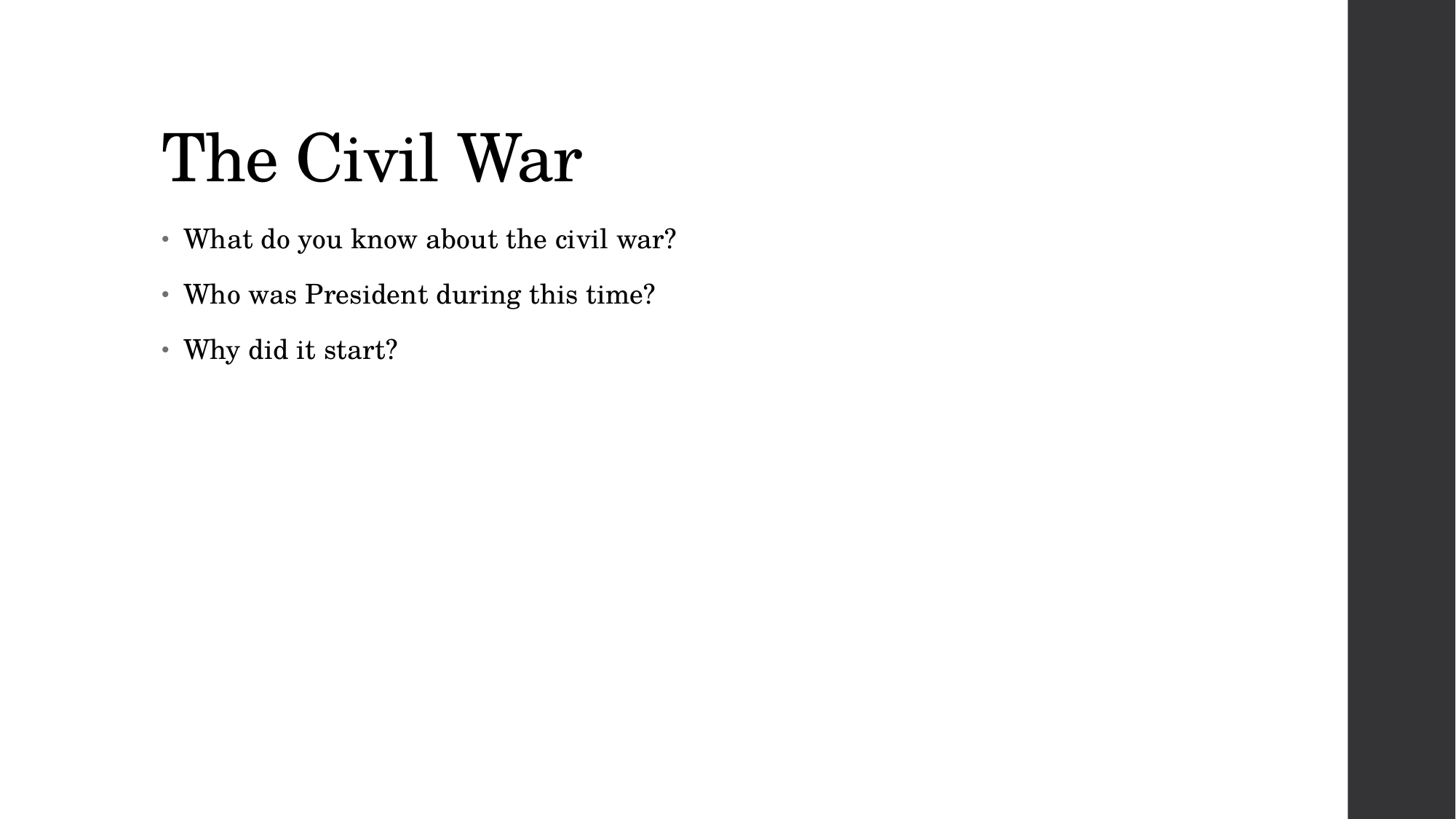

# The Civil War
What do you know about the civil war?
Who was President during this time?
Why did it start?